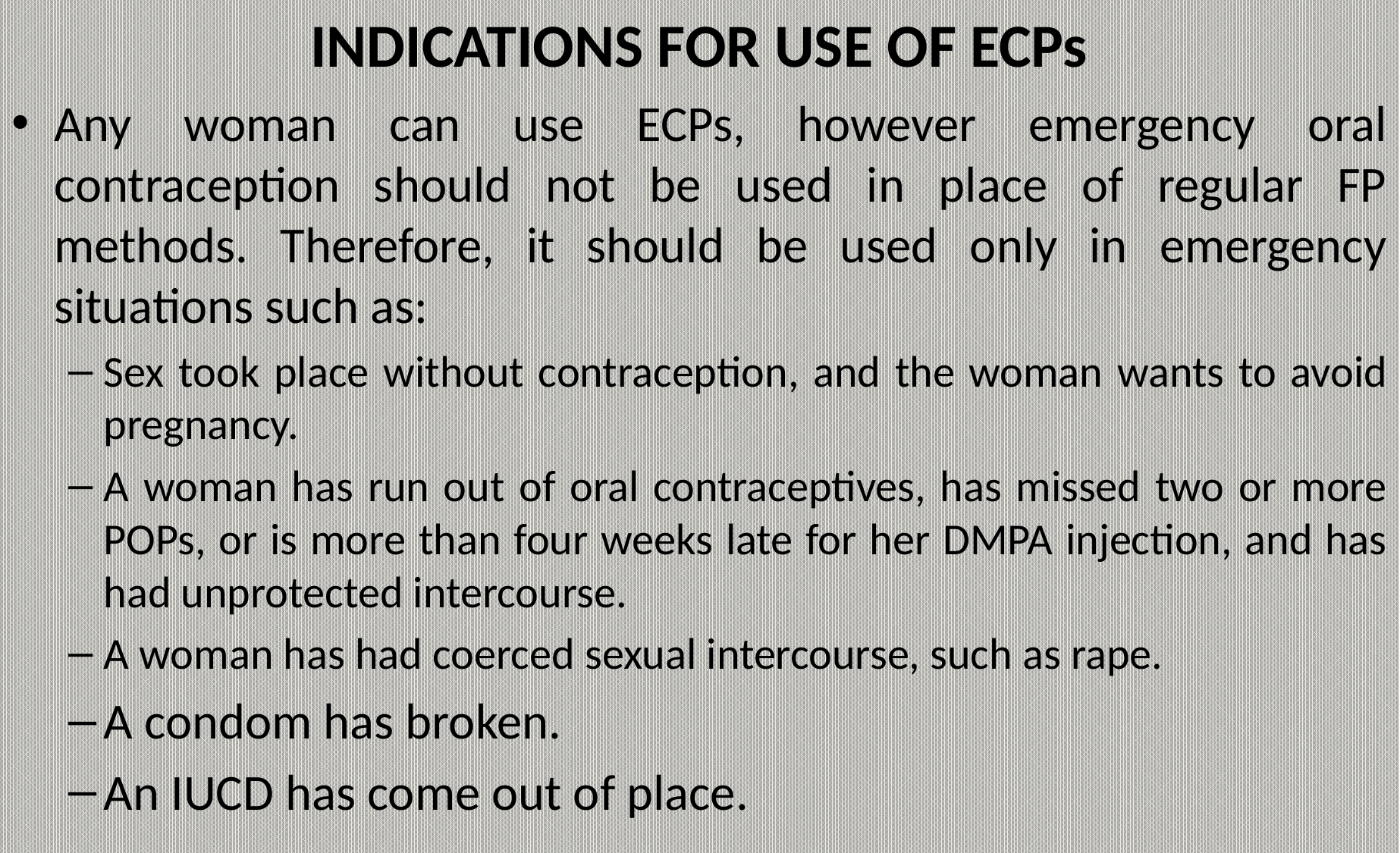

# INDICATIONS FOR USE OF ECPs
Any woman can use ECPs, however emergency oral contraception should not be used in place of regular FP methods. Therefore, it should be used only in emergency situations such as:
Sex took place without contraception, and the woman wants to avoid pregnancy.
A woman has run out of oral contraceptives, has missed two or more POPs, or is more than four weeks late for her DMPA injection, and has had unprotected intercourse.
A woman has had coerced sexual intercourse, such as rape.
A condom has broken.
An IUCD has come out of place.